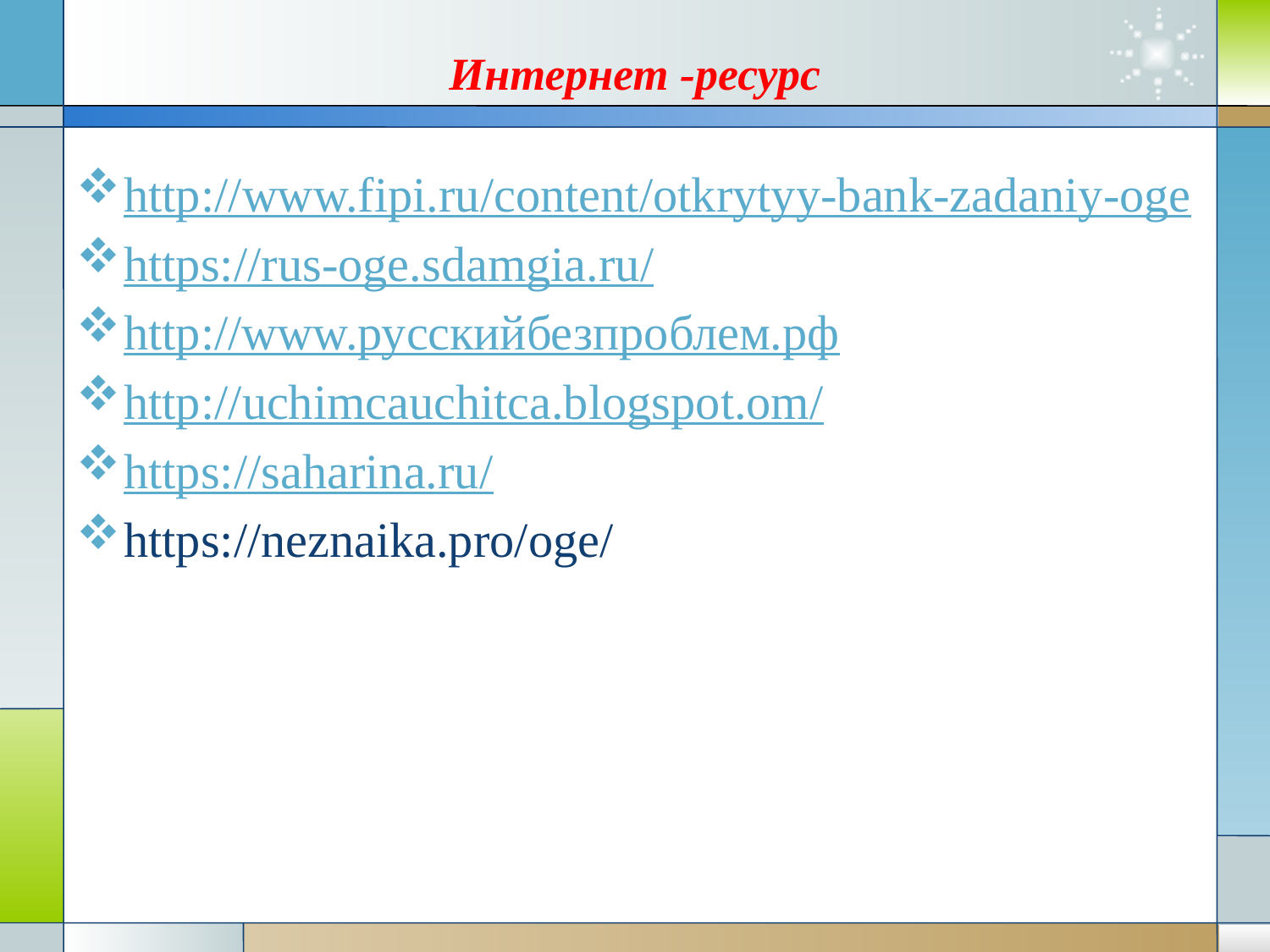

# Интернет -ресурс
http://www.fipi.ru/content/otkrytyy-bank-zadaniy-oge
https://rus-oge.sdamgia.ru/
http://www.русскийбезпроблем.рф
http://uchimcauchitca.blogspot.om/
https://saharina.ru/
https://neznaika.pro/oge/